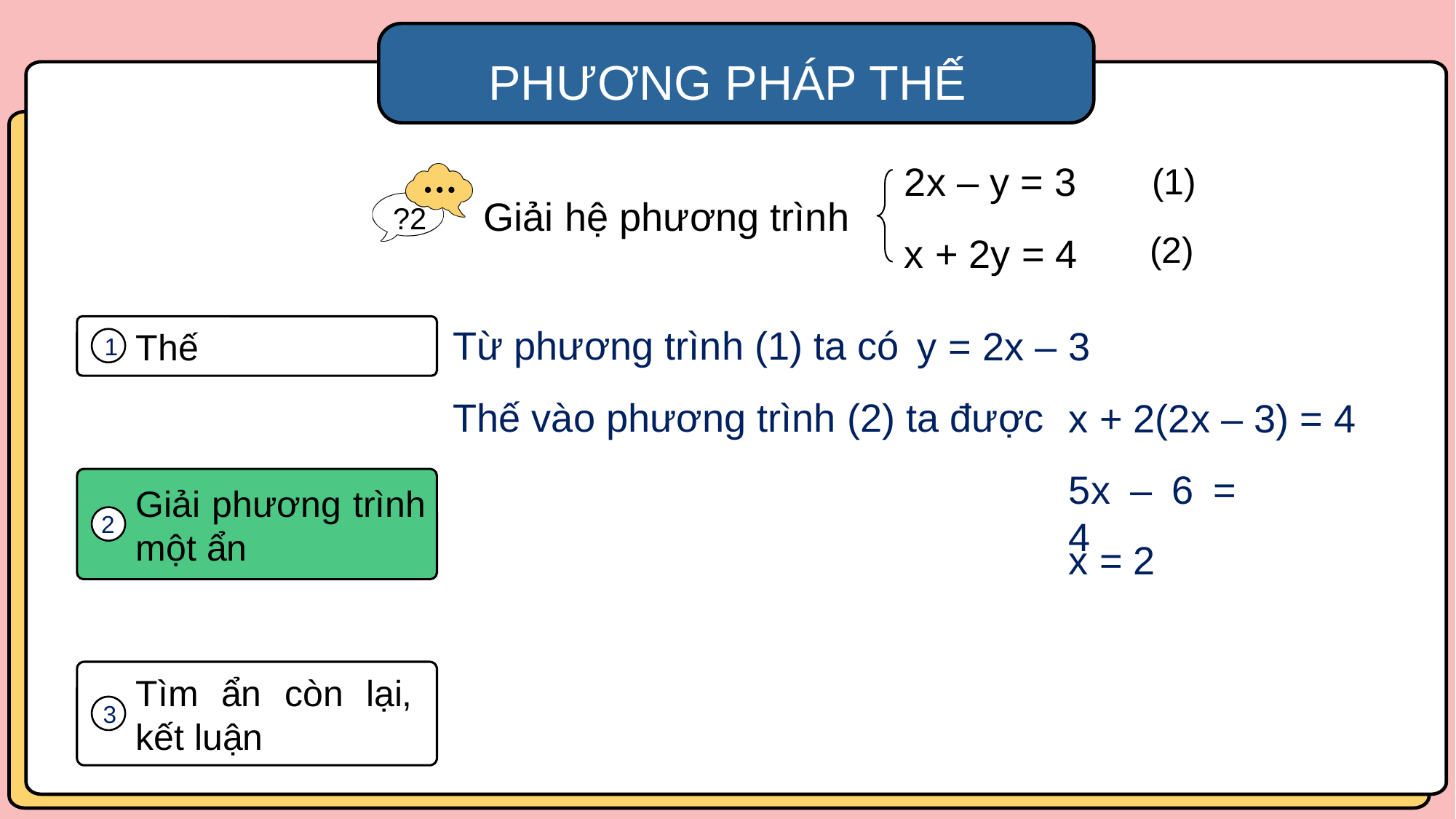

PHƯƠNG PHÁP THẾ
2x – y = 3
(1)

?2

Giải hệ phương trình
(2)
x + 2y = 4
Từ phương trình (1) ta có
y = 2x – 3

Thế
1

Thế vào phương trình (2) ta được
x + 2(2x – 3) = 4
5x – 6 = 4

Giải phương trình một ẩn
2

x = 2

Tìm ẩn còn lại, kết luận
3